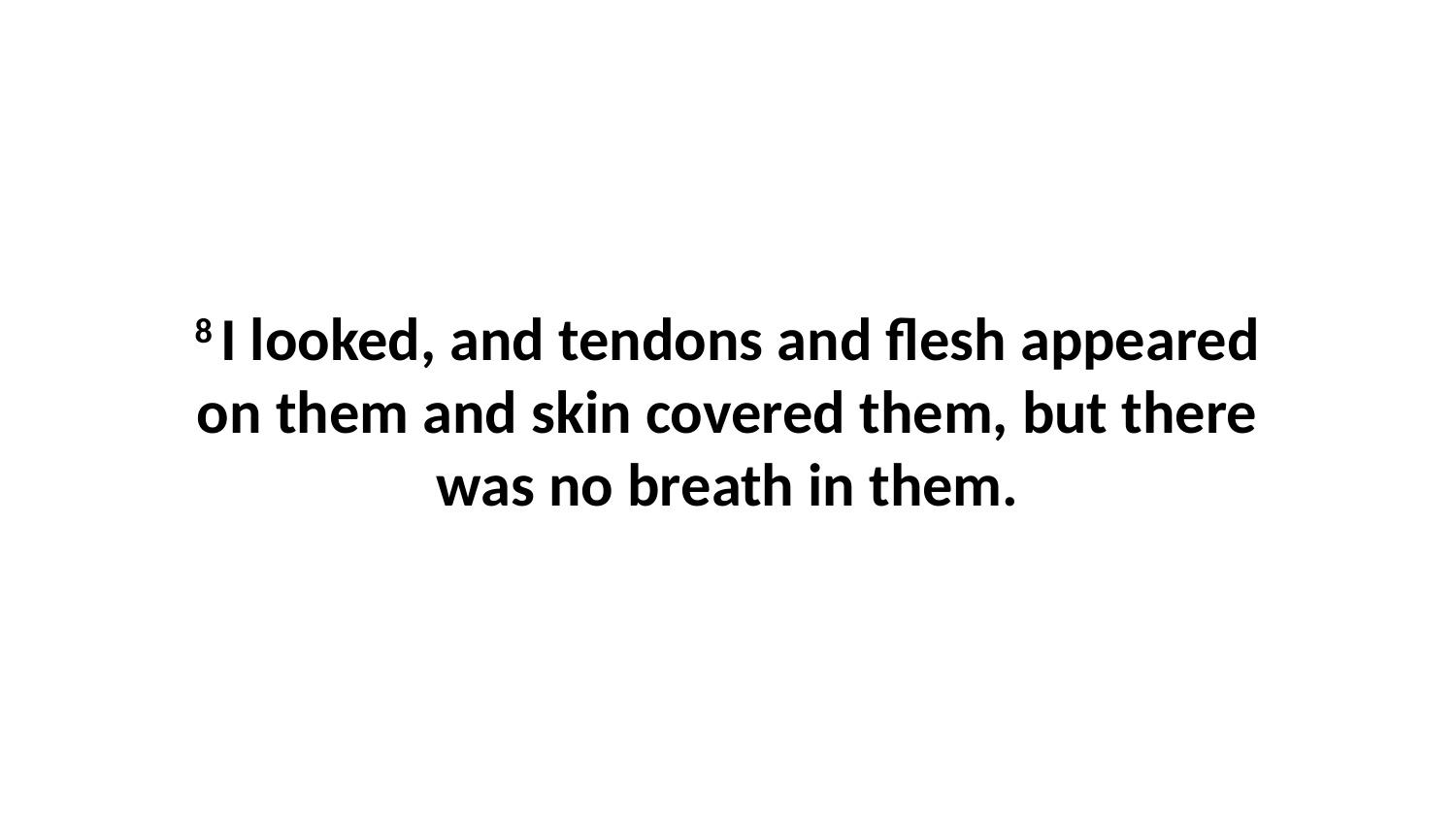

8 I looked, and tendons and flesh appeared on them and skin covered them, but there was no breath in them.